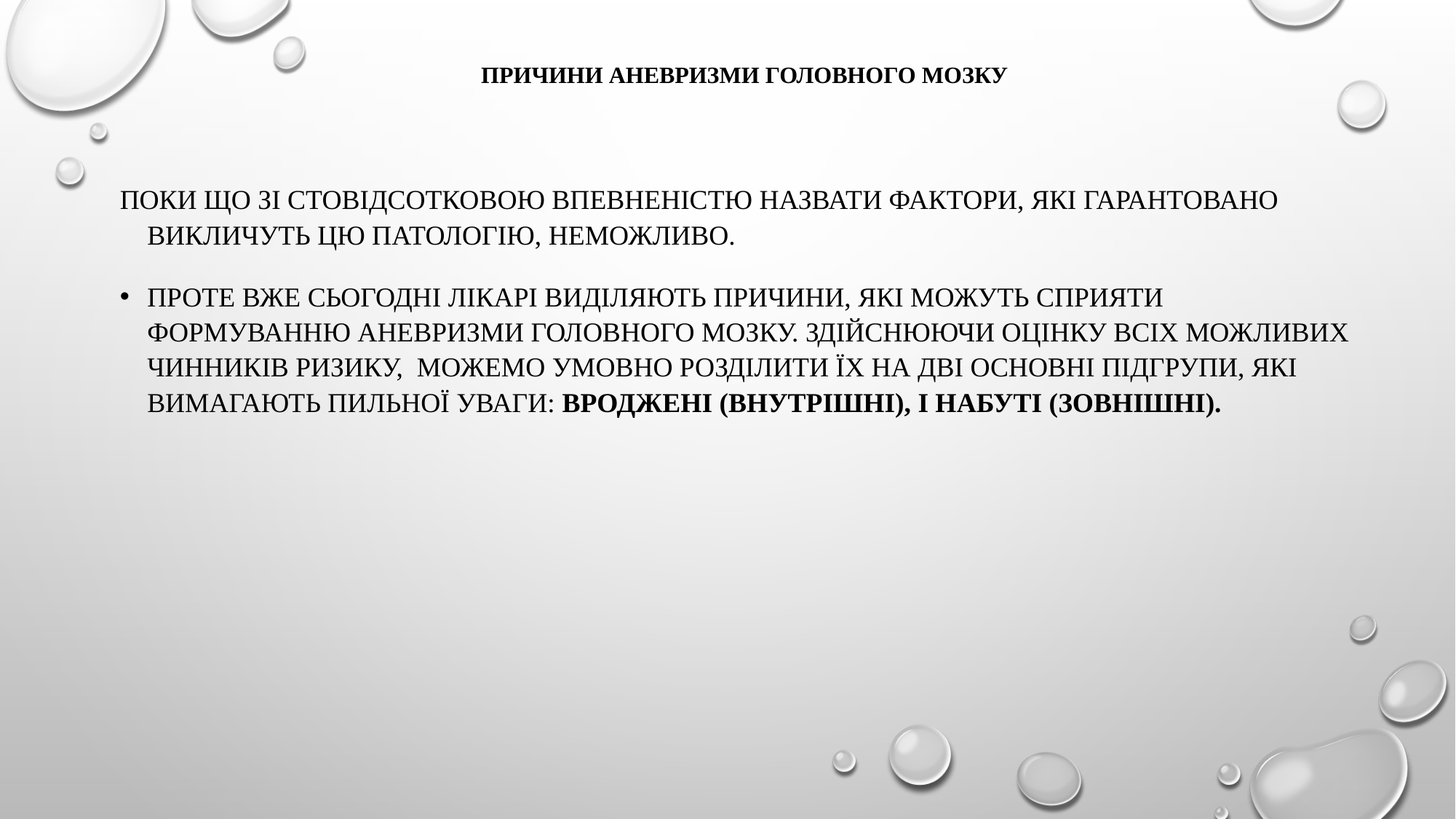

# Причини аневризми головного мозку
Поки що зі стовідсотковою впевненістю назвати фактори, які гарантовано викличуть цю патологію, неможливо.
Проте вже сьогодні лікарі виділяють причини, які можуть сприяти формуванню аневризми головного мозку. Здійснюючи оцінку всіх можливих чинників ризику,  можемо умовно розділити їх на дві основні підгрупи, які вимагають пильної уваги: вроджені (внутрішні), і набуті (зовнішні).